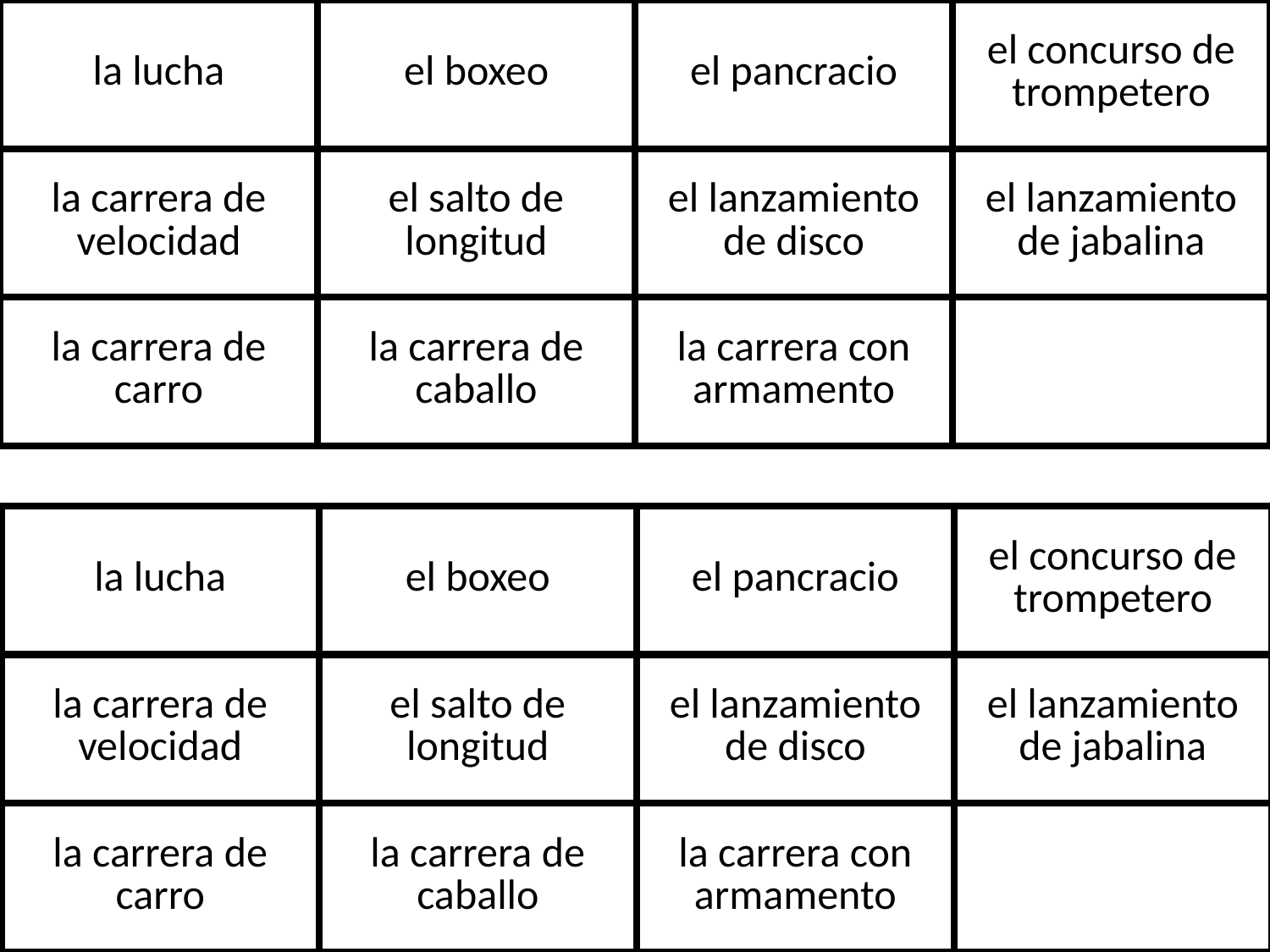

| la lucha | el boxeo | el pancracio | el concurso de trompetero |
| --- | --- | --- | --- |
| la carrera de velocidad | el salto de longitud | el lanzamiento de disco | el lanzamiento de jabalina |
| la carrera de carro | la carrera de caballo | la carrera con armamento |  |
| la lucha | el boxeo | el pancracio | el concurso de trompetero |
| --- | --- | --- | --- |
| la carrera de velocidad | el salto de longitud | el lanzamiento de disco | el lanzamiento de jabalina |
| la carrera de carro | la carrera de caballo | la carrera con armamento |  |